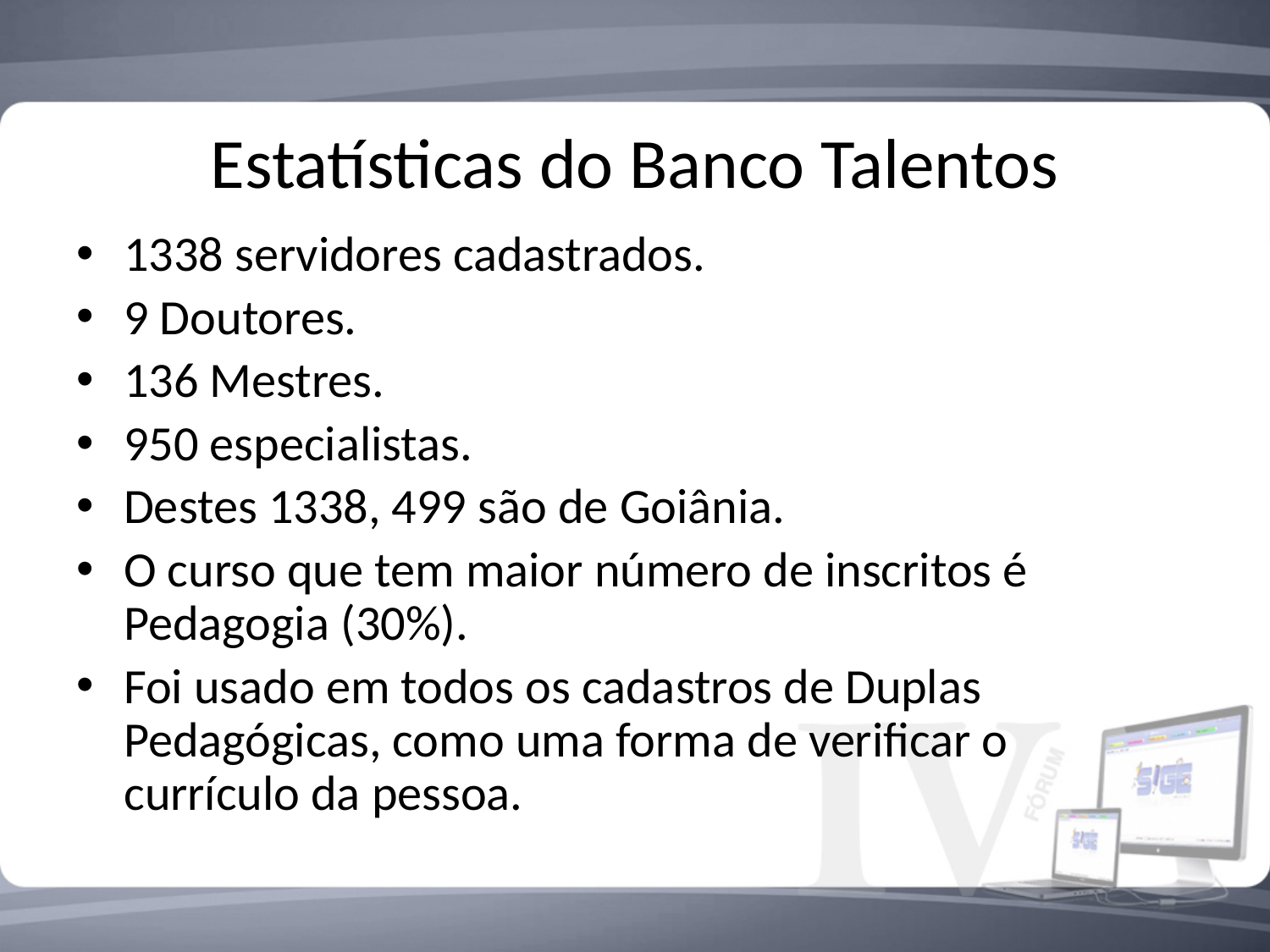

# Estatísticas do Banco Talentos
1338 servidores cadastrados.
9 Doutores.
136 Mestres.
950 especialistas.
Destes 1338, 499 são de Goiânia.
O curso que tem maior número de inscritos é Pedagogia (30%).
Foi usado em todos os cadastros de Duplas Pedagógicas, como uma forma de verificar o currículo da pessoa.